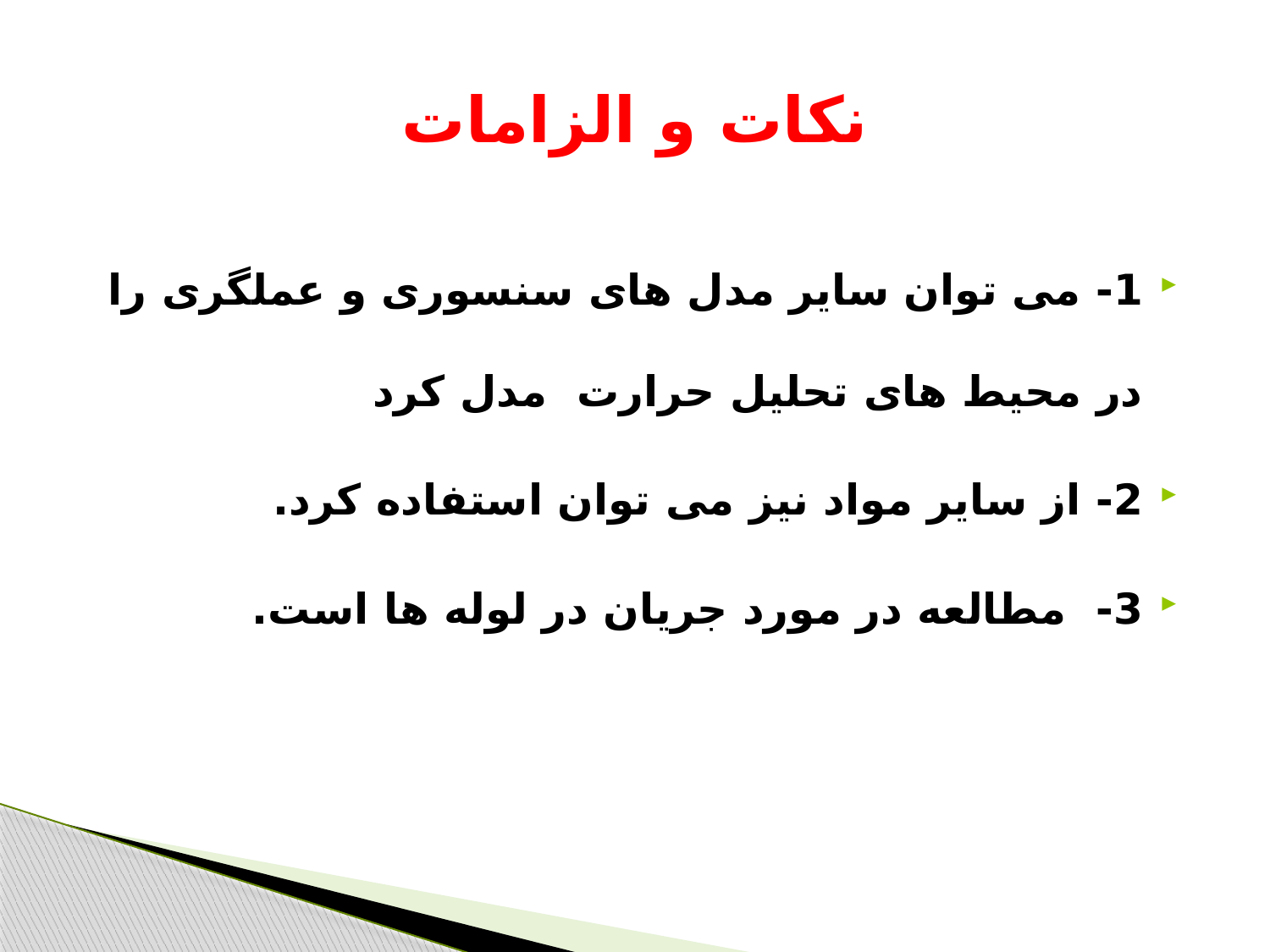

# نکات و الزامات
1- می توان سایر مدل های سنسوری و عملگری را در محیط های تحلیل حرارت  مدل کرد
2- از سایر مواد نیز می توان استفاده کرد.
3-  مطالعه در مورد جریان در لوله ها است.